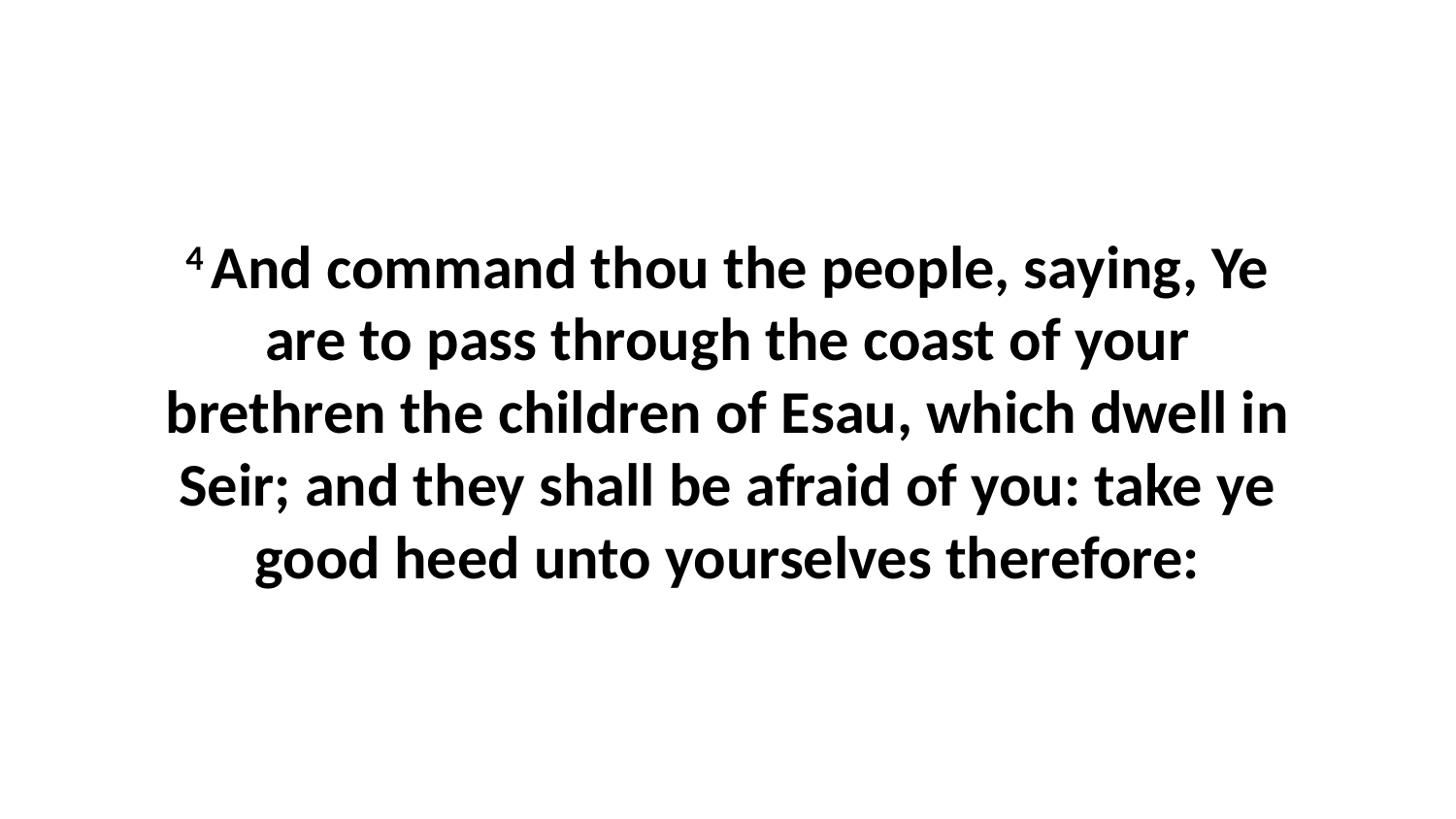

4 And command thou the people, saying, Ye are to pass through the coast of your brethren the children of Esau, which dwell in Seir; and they shall be afraid of you: take ye good heed unto yourselves therefore: